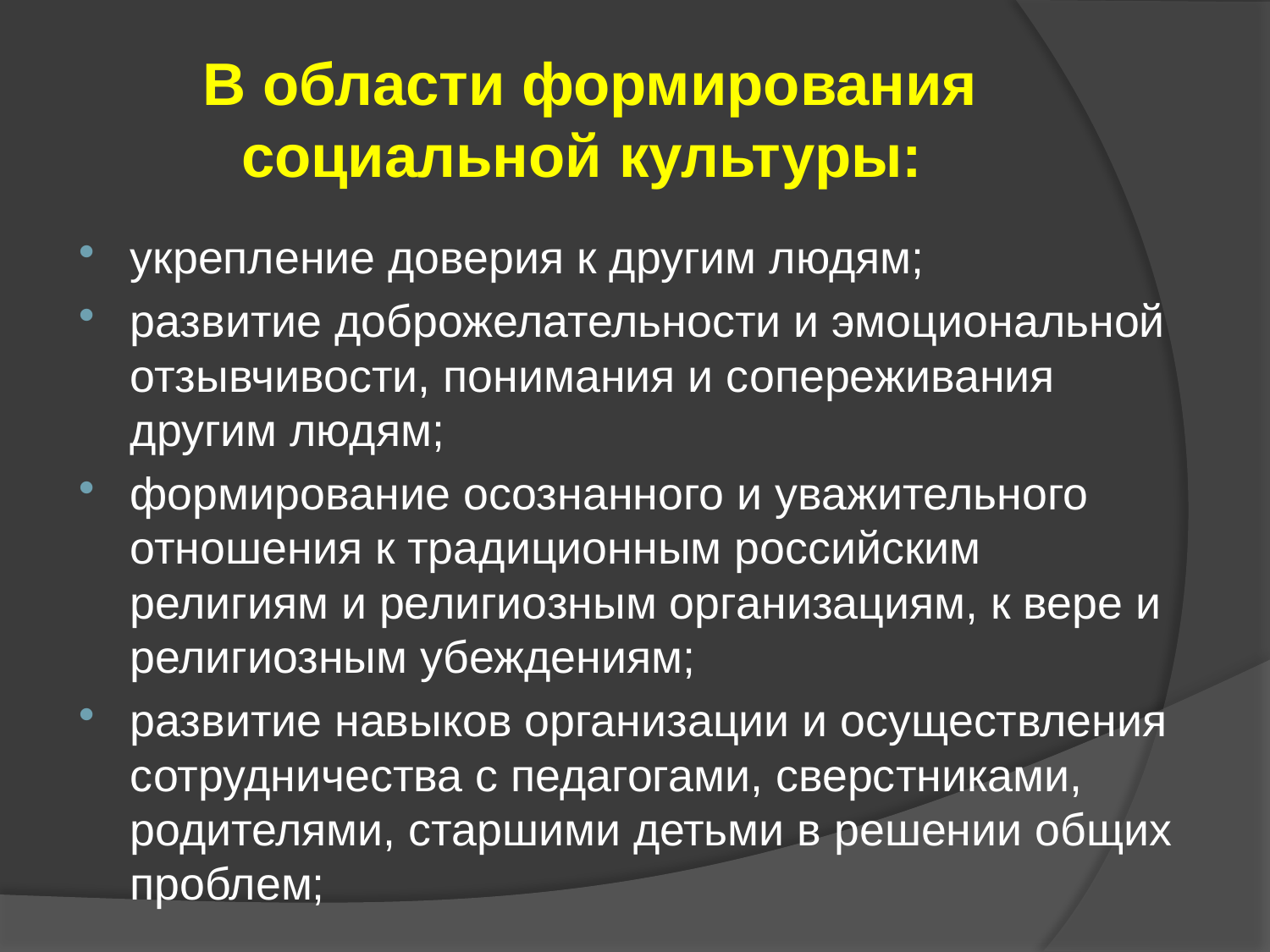

# В области формирования социальной культуры:
укрепление доверия к другим людям;
развитие доброжелательности и эмоциональной отзывчивости, понимания и сопереживания другим людям;
формирование осознанного и уважительного отношения к традиционным российским религиям и религиозным организациям, к вере и религиозным убеждениям;
развитие навыков организации и осуществления сотрудничества с педагогами, сверстниками, родителями, старшими детьми в решении общих проблем;